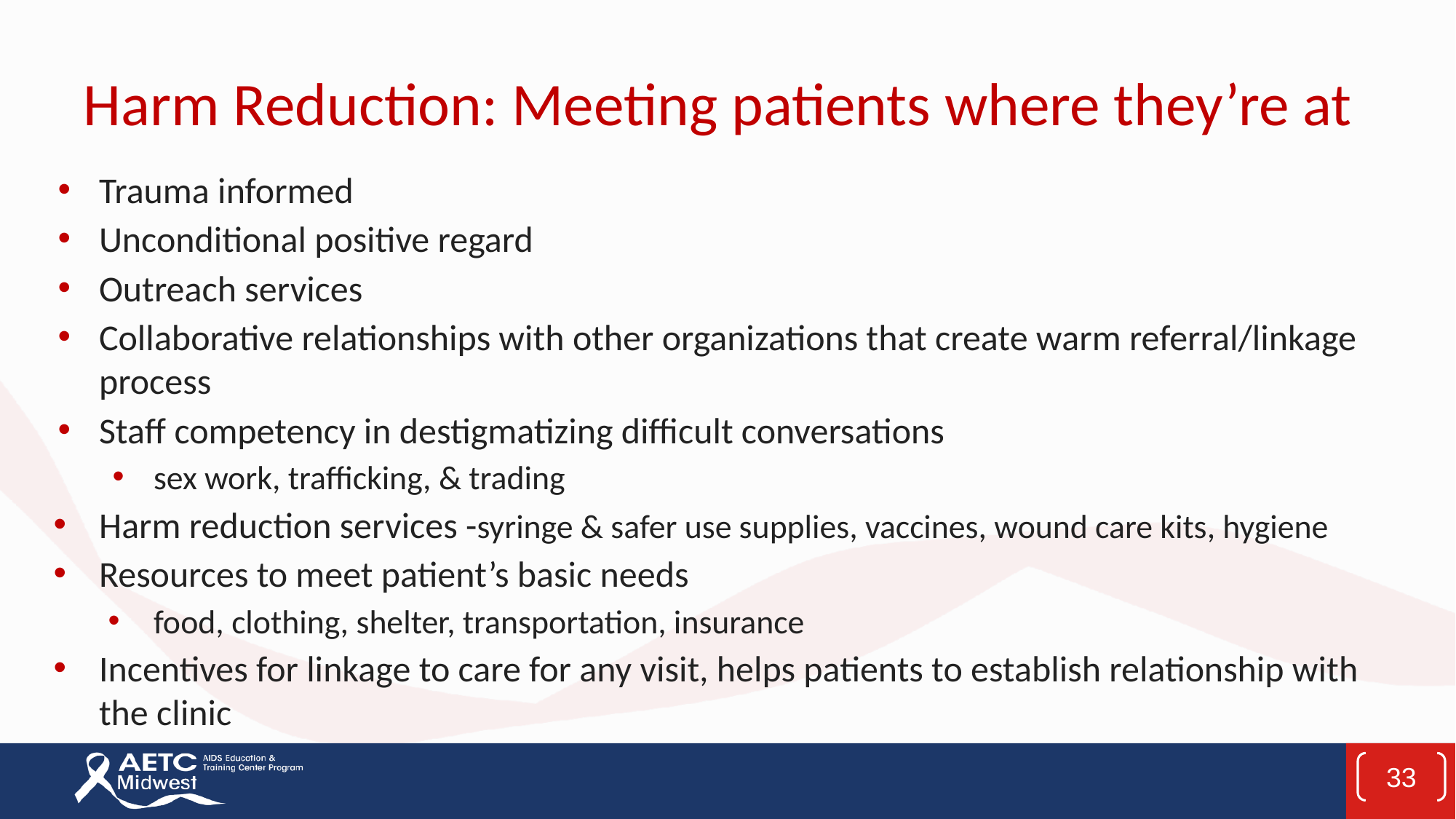

# Harm Reduction: Meeting patients where they’re at
Trauma informed
Unconditional positive regard
Outreach services
Collaborative relationships with other organizations that create warm referral/linkage process
Staff competency in destigmatizing difficult conversations
sex work, trafficking, & trading
Harm reduction services -syringe & safer use supplies, vaccines, wound care kits, hygiene
Resources to meet patient’s basic needs
food, clothing, shelter, transportation, insurance
Incentives for linkage to care for any visit, helps patients to establish relationship with the clinic

33